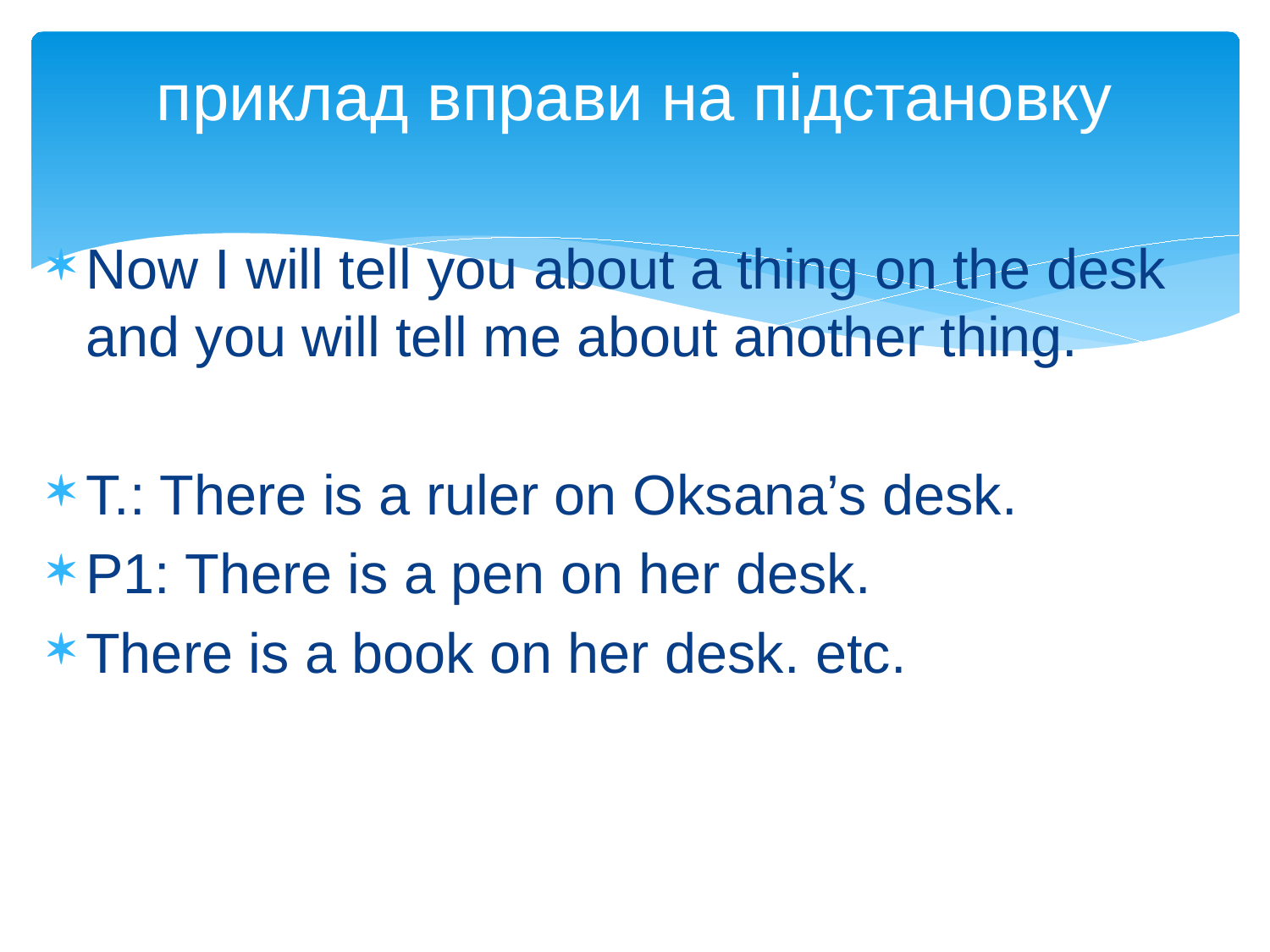

# приклад вправи на підстановку
Now I will tell you about a thing on the desk and you will tell me about another thing.

T.: There is a ruler on Oksana’s desk.
P1: There is a pen on her desk.
There is a book on her desk. etc.